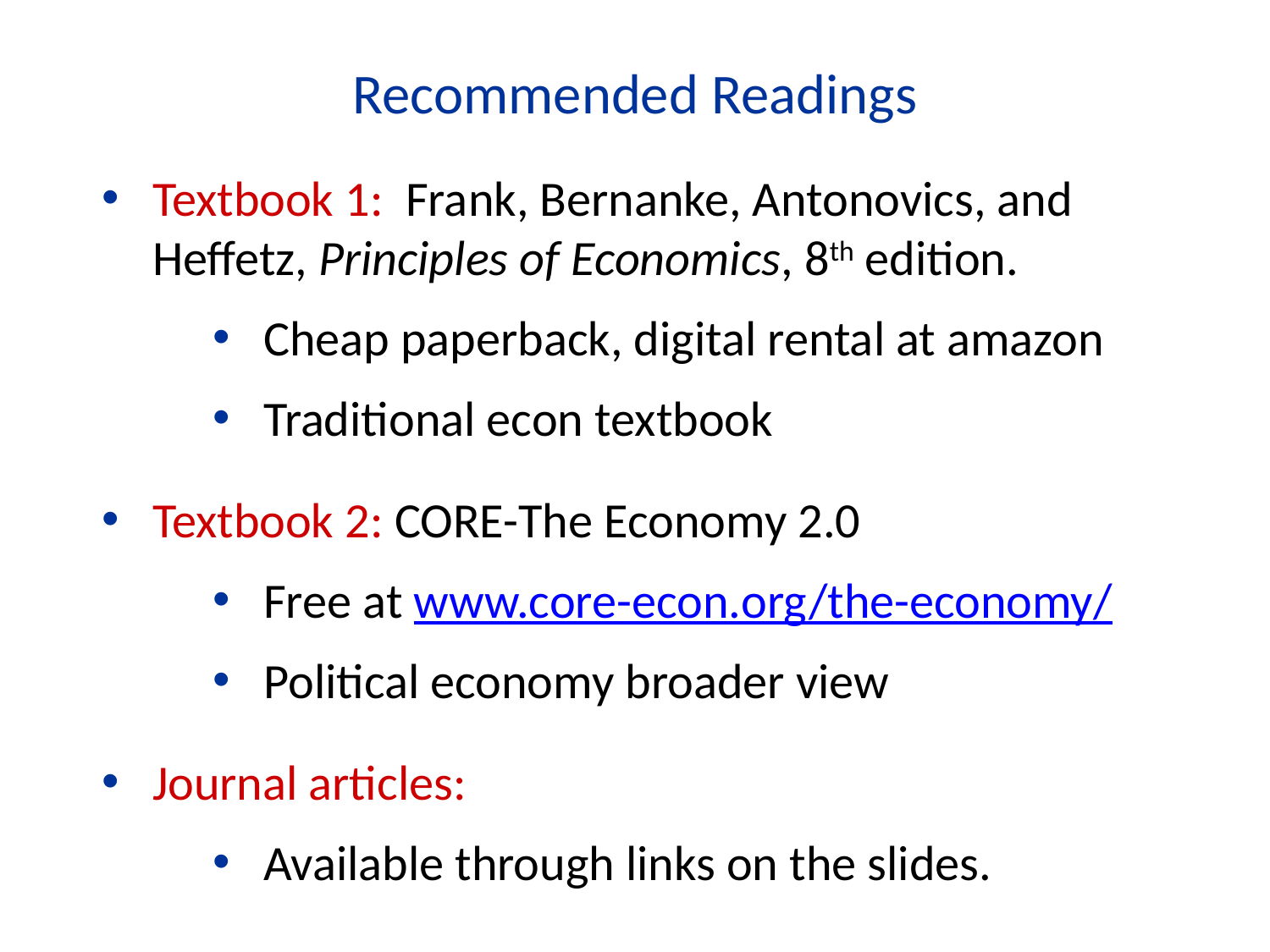

Recommended Readings
Textbook 1:  Frank, Bernanke, Antonovics, and Heffetz, Principles of Economics, 8th edition.
Cheap paperback, digital rental at amazon
Traditional econ textbook
Textbook 2: CORE-The Economy 2.0
Free at www.core-econ.org/the-economy/
Political economy broader view
Journal articles:
Available through links on the slides.